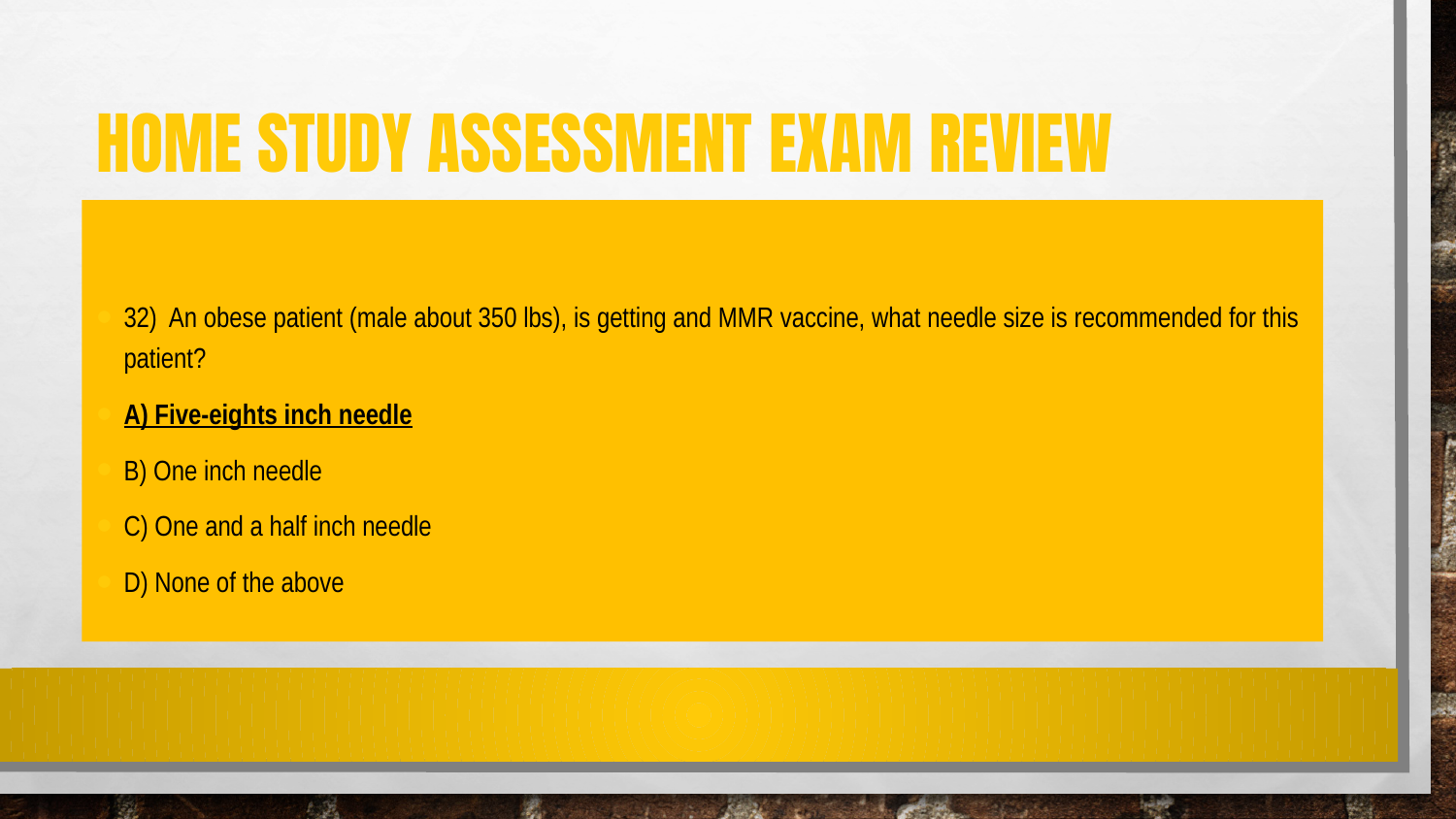

# Home Study Assessment exam review

32)  An obese patient (male about 350 lbs), is getting and MMR vaccine, what needle size is recommended for this patient?
A) Five-eights inch needle
B) One inch needle
C) One and a half inch needle
D) None of the above